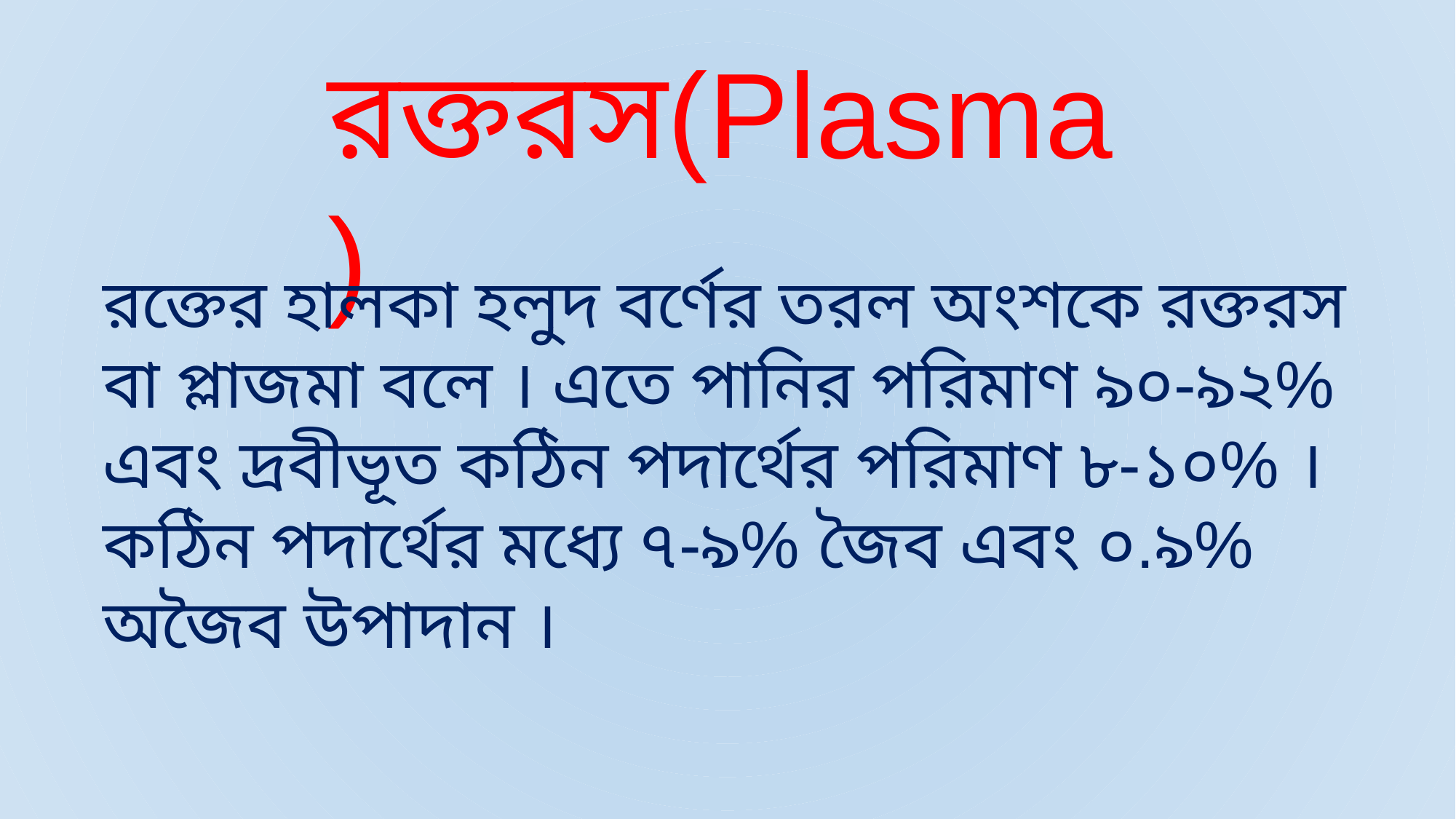

রক্তরস(Plasma)
রক্তের হালকা হলুদ বর্ণের তরল অংশকে রক্তরস বা প্লাজমা বলে । এতে পানির পরিমাণ ৯০-৯২%  এবং দ্রবীভূত কঠিন পদার্থের পরিমাণ ৮-১০% । কঠিন পদার্থের মধ্যে ৭-৯% জৈব এবং ০.৯% অজৈব উপাদান ।